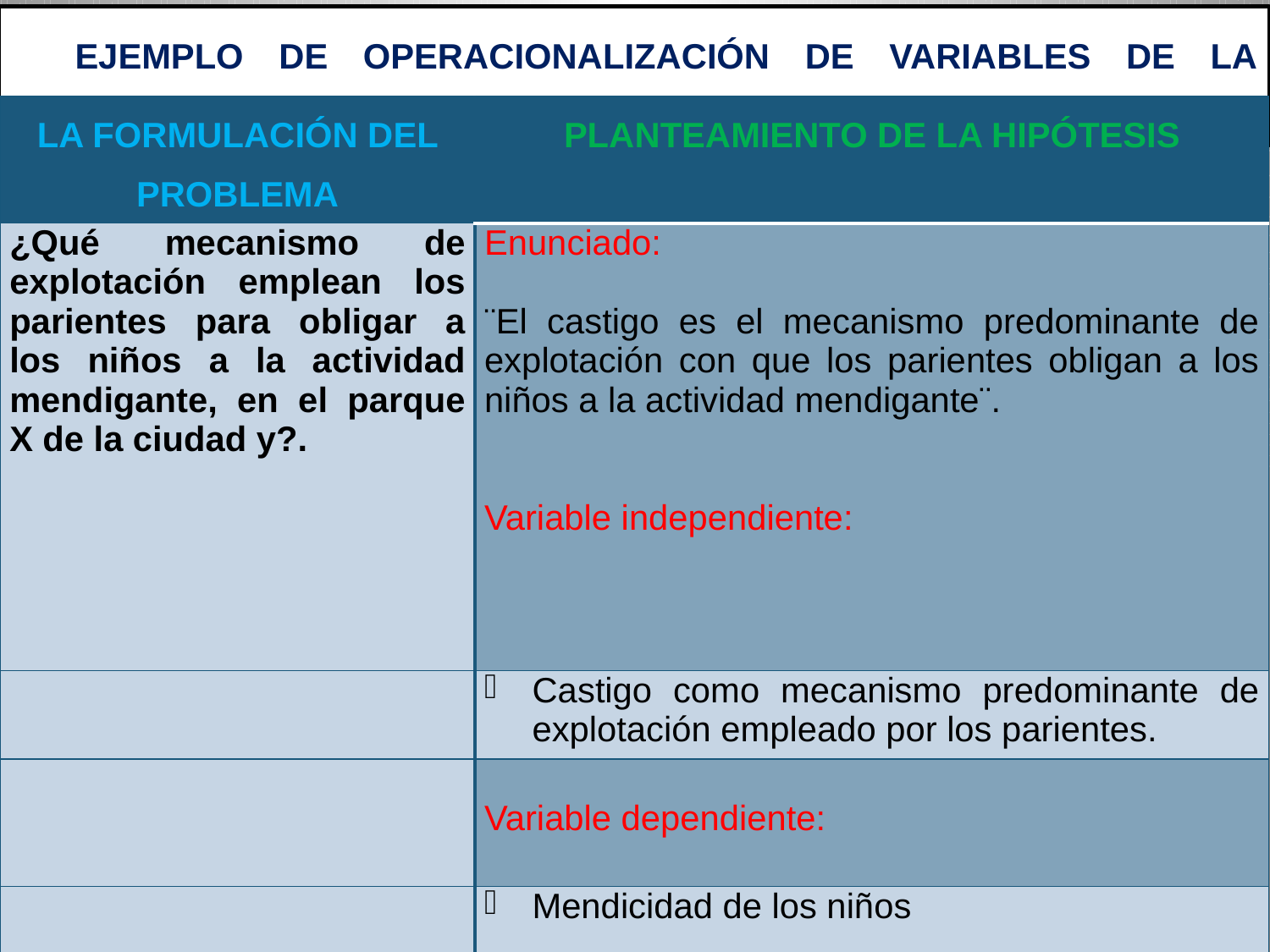

EJEMPLO DE OPERACIONALIZACIÓN DE VARIABLES DE LA HIPOTESIS
| LA FORMULACIÓN DEL PROBLEMA | PLANTEAMIENTO DE LA HIPÓTESIS |
| --- | --- |
| ¿Qué mecanismo de explotación emplean los parientes para obligar a los niños a la actividad mendigante, en el parque X de la ciudad y?. | Enunciado: ¨El castigo es el mecanismo predominante de explotación con que los parientes obligan a los niños a la actividad mendigante¨. Variable independiente: |
|  | Castigo como mecanismo predominante de explotación empleado por los parientes. |
|  | Variable dependiente: |
|  | Mendicidad de los niños |